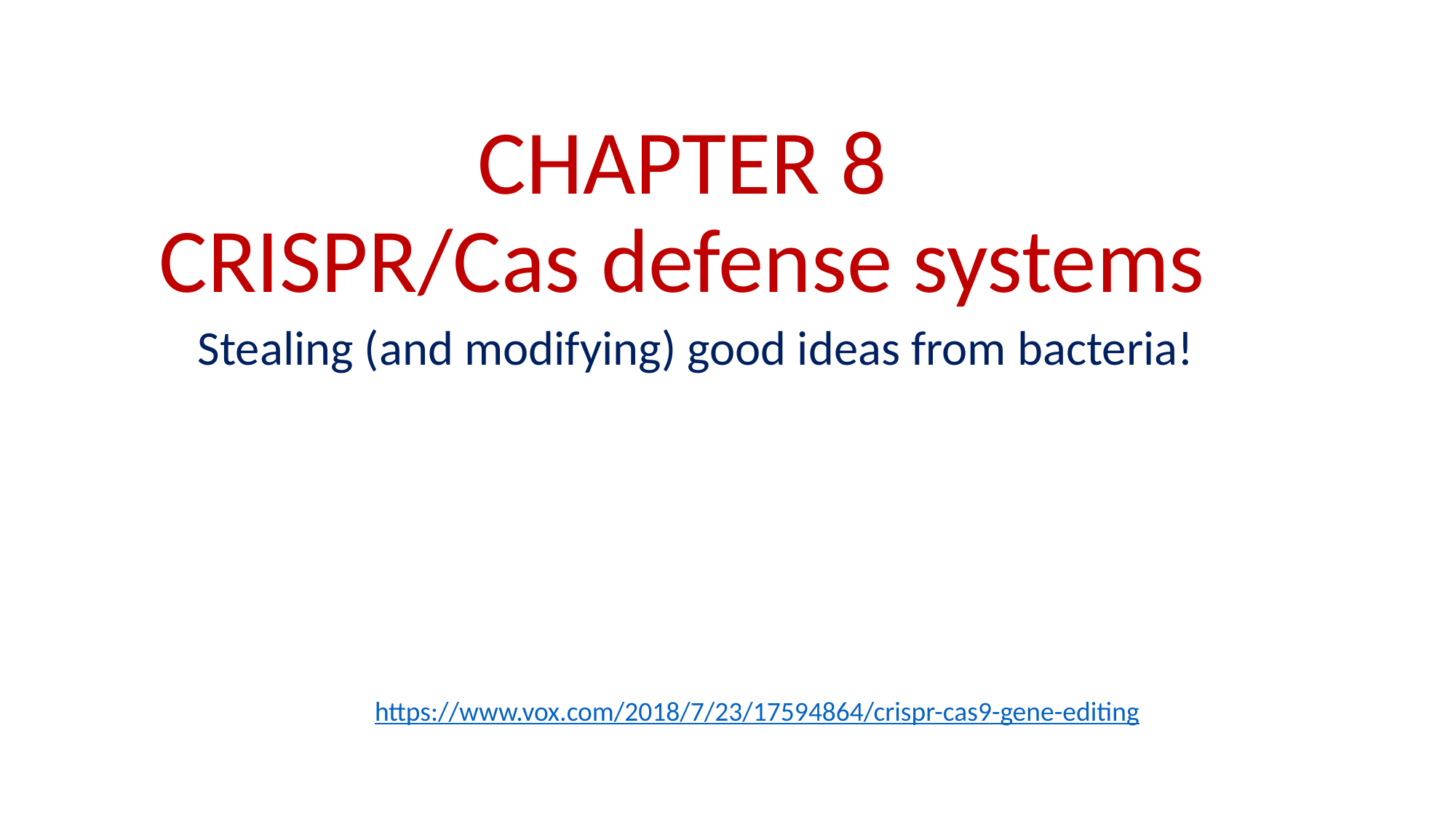

# CHAPTER 8 CRISPR/Cas defense systems
Stealing (and modifying) good ideas from bacteria!
https://www.vox.com/2018/7/23/17594864/crispr-cas9-gene-editing